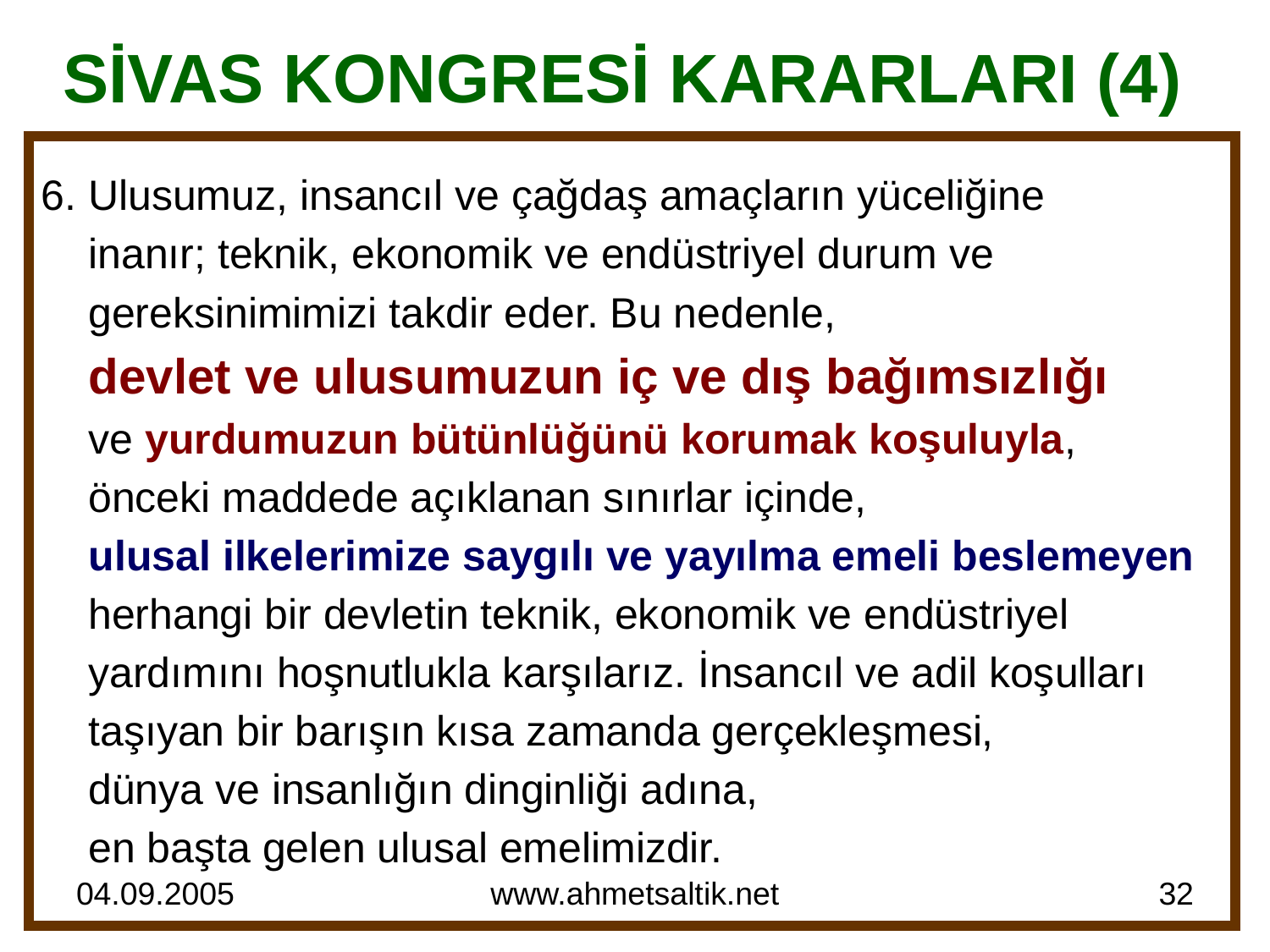

# SİVAS KONGRESİ KARARLARI (4)

6. Ulusumuz, insancıl ve çağdaş amaçların yüceliğine
    inanır; teknik, ekonomik ve endüstriyel durum ve
    gereksinimimizi takdir eder. Bu nedenle,
    devlet ve ulusumuzun iç ve dış bağımsızlığı
    ve yurdumuzun bütünlüğünü korumak koşuluyla,
    önceki maddede açıklanan sınırlar içinde,
    ulusal ilkelerimize saygılı ve yayılma emeli beslemeyen
    herhangi bir devletin teknik, ekonomik ve endüstriyel
    yardımını hoşnutlukla karşılarız. İnsancıl ve adil koşulları
    taşıyan bir barışın kısa zamanda gerçekleşmesi,
    dünya ve insanlığın dinginliği adına,
    en başta gelen ulusal emelimizdir.
04.09.2005
www.ahmetsaltik.net
32